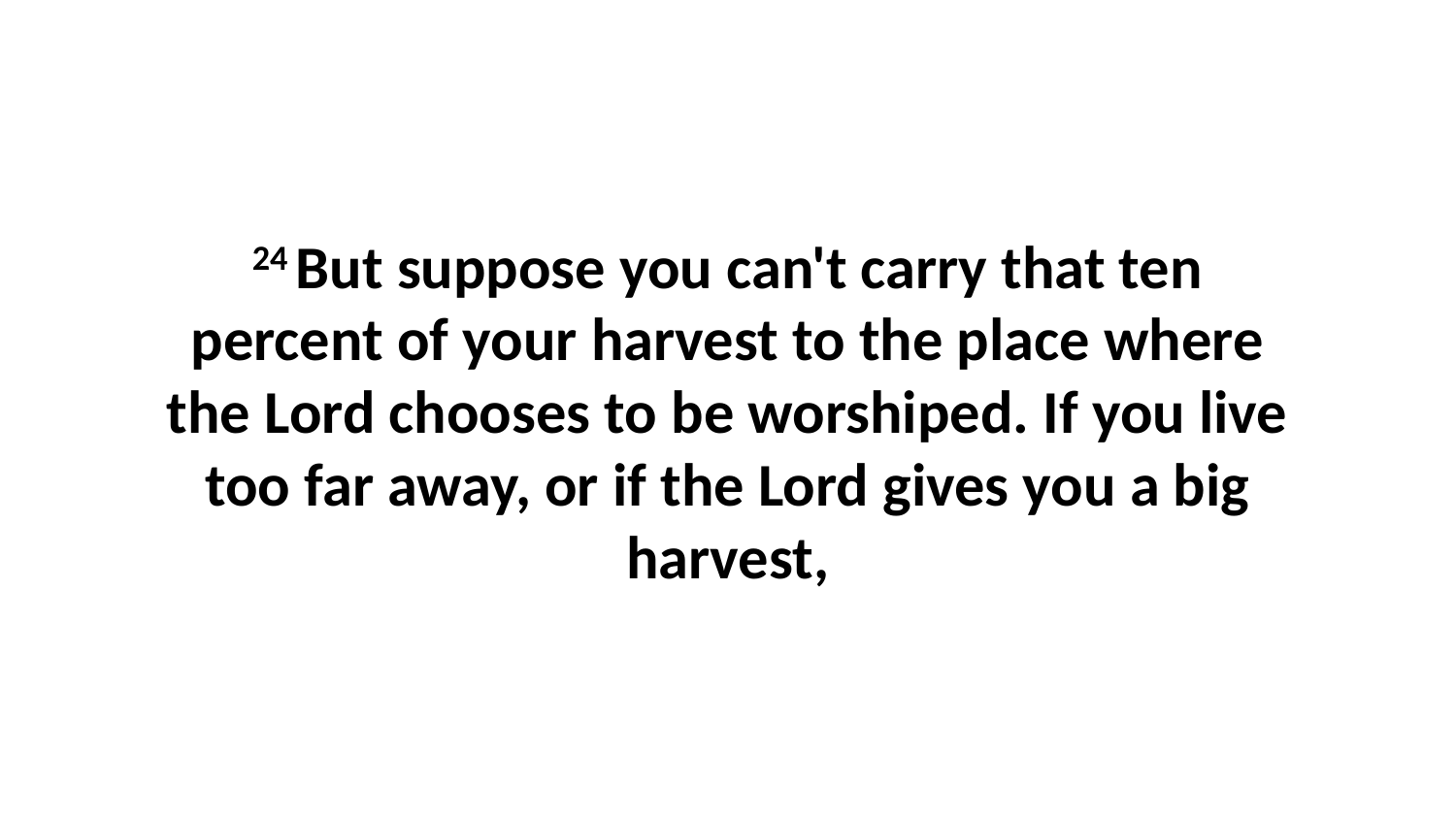

24 But suppose you can't carry that ten percent of your harvest to the place where the Lord chooses to be worshiped. If you live too far away, or if the Lord gives you a big harvest,